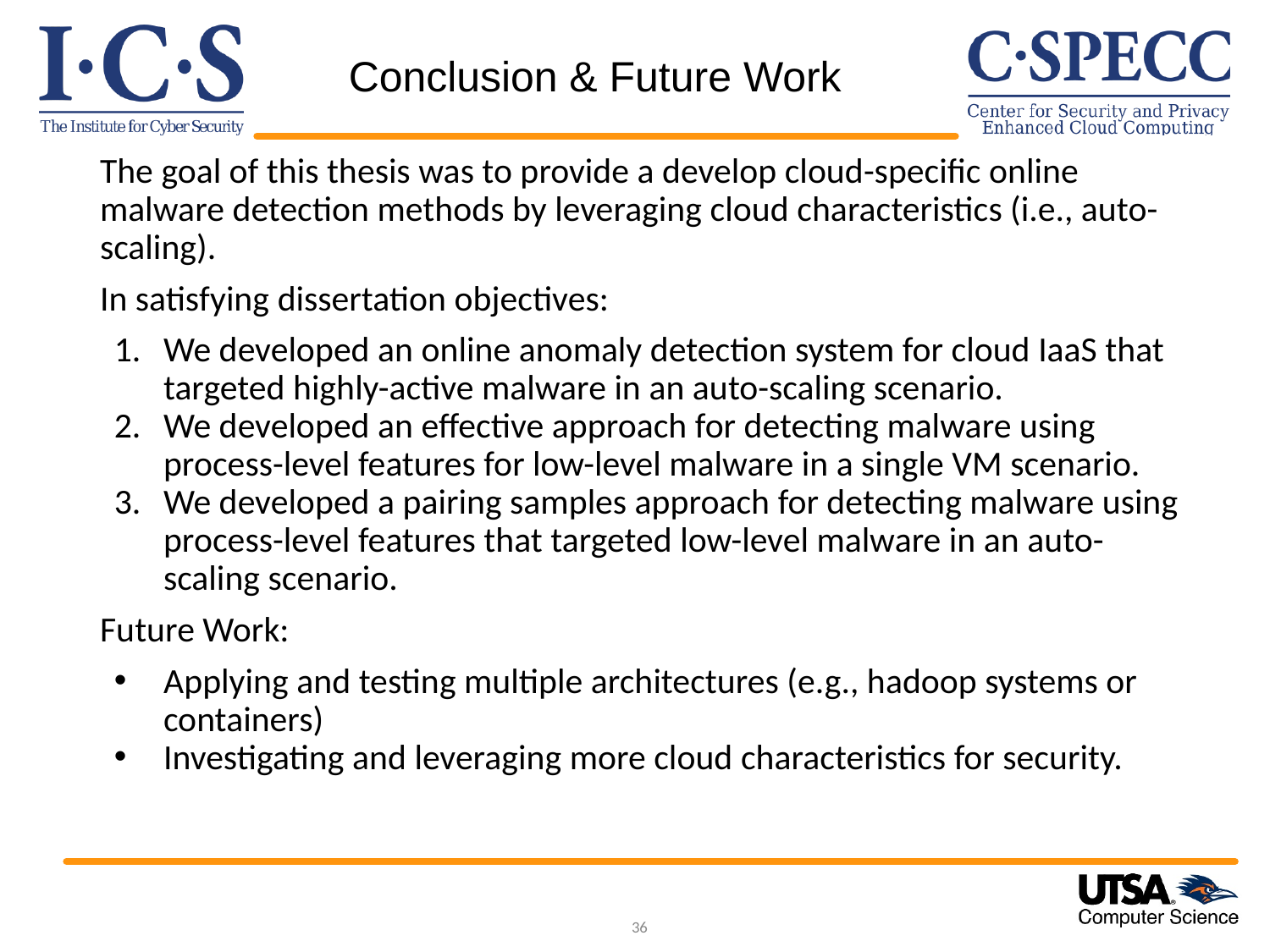

# Conclusion & Future Work
The goal of this thesis was to provide a develop cloud-specific online malware detection methods by leveraging cloud characteristics (i.e., auto-scaling).
In satisfying dissertation objectives:
We developed an online anomaly detection system for cloud IaaS that targeted highly-active malware in an auto-scaling scenario.
We developed an effective approach for detecting malware using process-level features for low-level malware in a single VM scenario.
We developed a pairing samples approach for detecting malware using process-level features that targeted low-level malware in an auto-scaling scenario.
Future Work:
Applying and testing multiple architectures (e.g., hadoop systems or containers)
Investigating and leveraging more cloud characteristics for security.

36